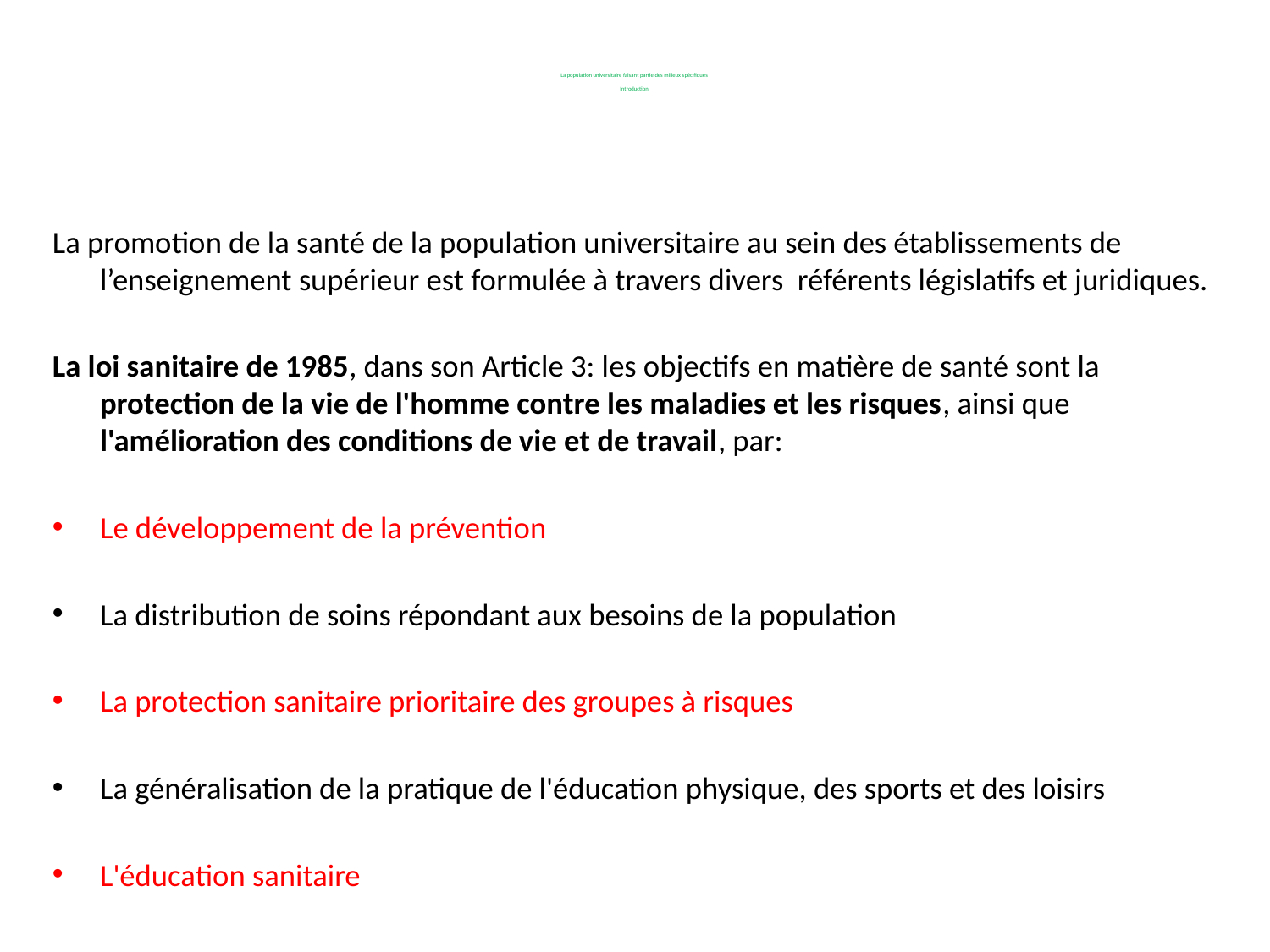

# La population universitaire faisant partie des milieux spécifiques Introduction

La promotion de la santé de la population universitaire au sein des établissements de l’enseignement supérieur est formulée à travers divers  référents législatifs et juridiques.

La loi sanitaire de 1985, dans son Article 3: les objectifs en matière de santé sont la protection de la vie de l'homme contre les maladies et les risques, ainsi que l'amélioration des conditions de vie et de travail, par:

Le développement de la prévention

La distribution de soins répondant aux besoins de la population

La protection sanitaire prioritaire des groupes à risques

La généralisation de la pratique de l'éducation physique, des sports et des loisirs

L'éducation sanitaire